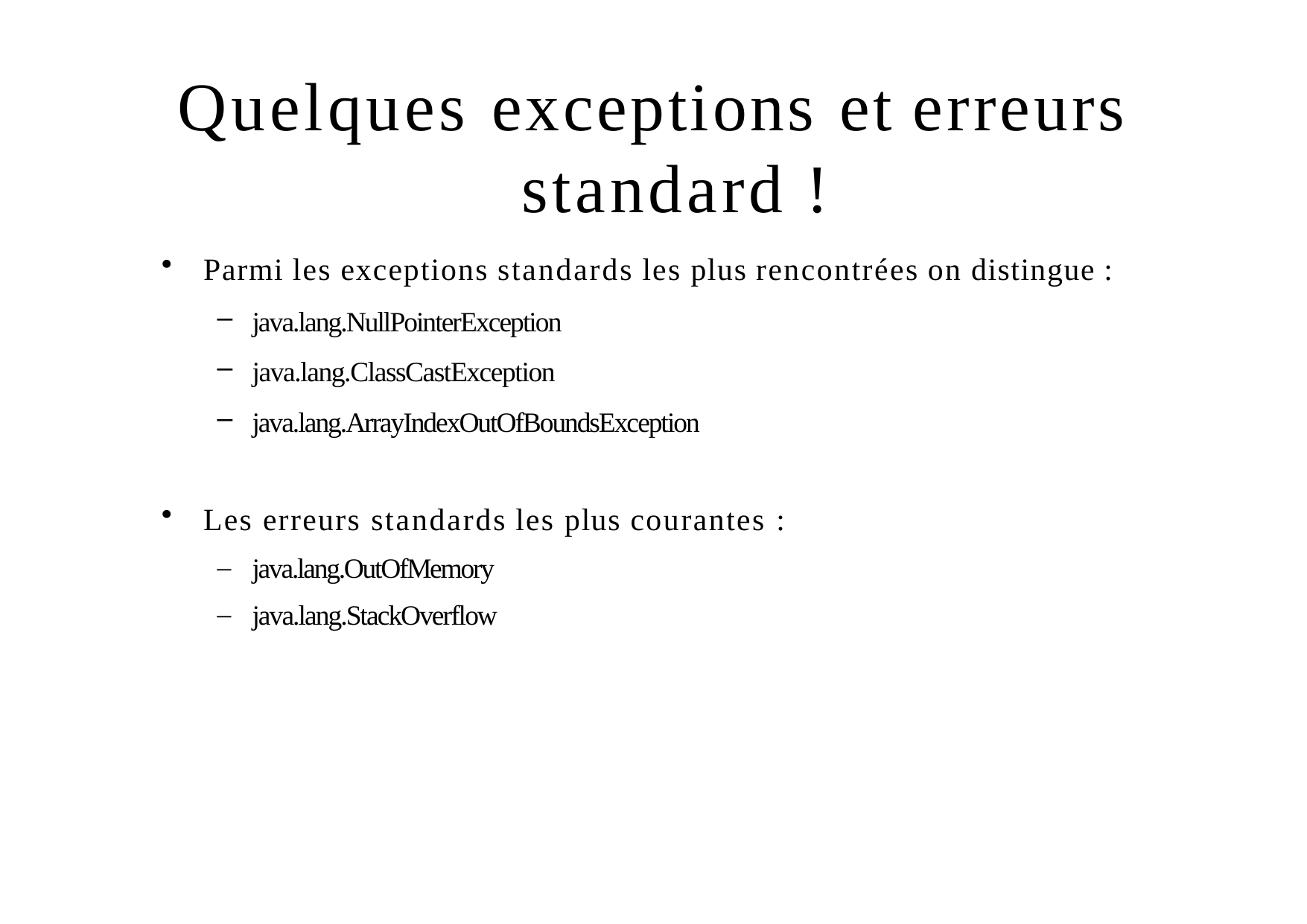

# Quelques exceptions et erreurs  standard !
Parmi les exceptions standards les plus rencontrées on distingue :
java.lang.NullPointerException
java.lang.ClassCastException
java.lang.ArrayIndexOutOfBoundsException

Les erreurs standards les plus courantes :
java.lang.OutOfMemory
java.lang.StackOverflow